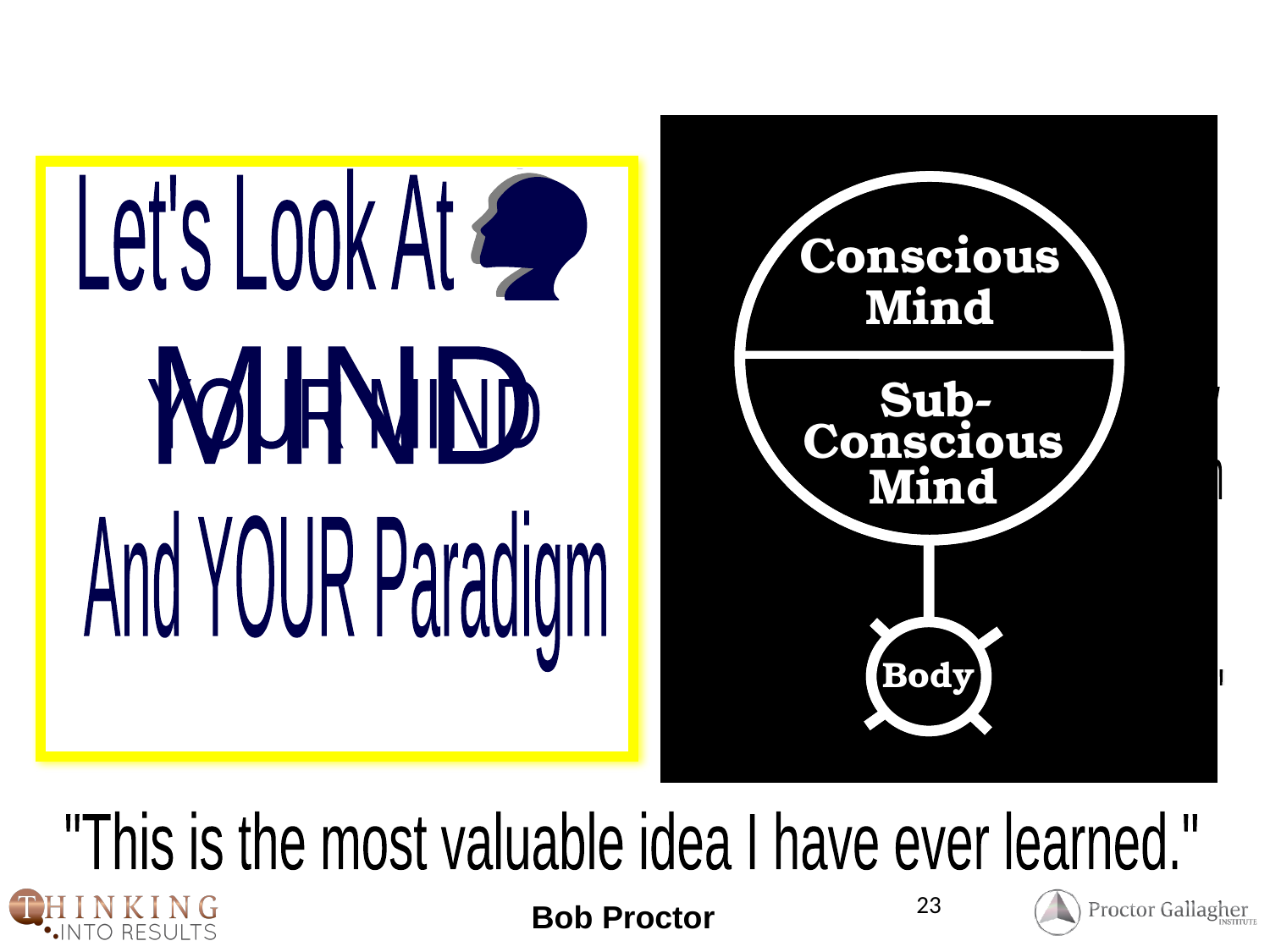

In 1934 Dr. Thurman Fleet was very involved
 in the Healing Arts and Holistic Health.

Let's Look At The
And Paradigms

Conscious
Mind
MIND

Sub-
Conscious
Mind
He stated, "The Mind is an activity
not a thing. No one has  ever seen
the Mind. In order to gain clarity
 and eliminate confusion, I will
 create a image we can work with."

YOUR MIND

And YOUR Paradigm
Body
"This is the most valuable idea I have ever learned."
23
Bob Proctor